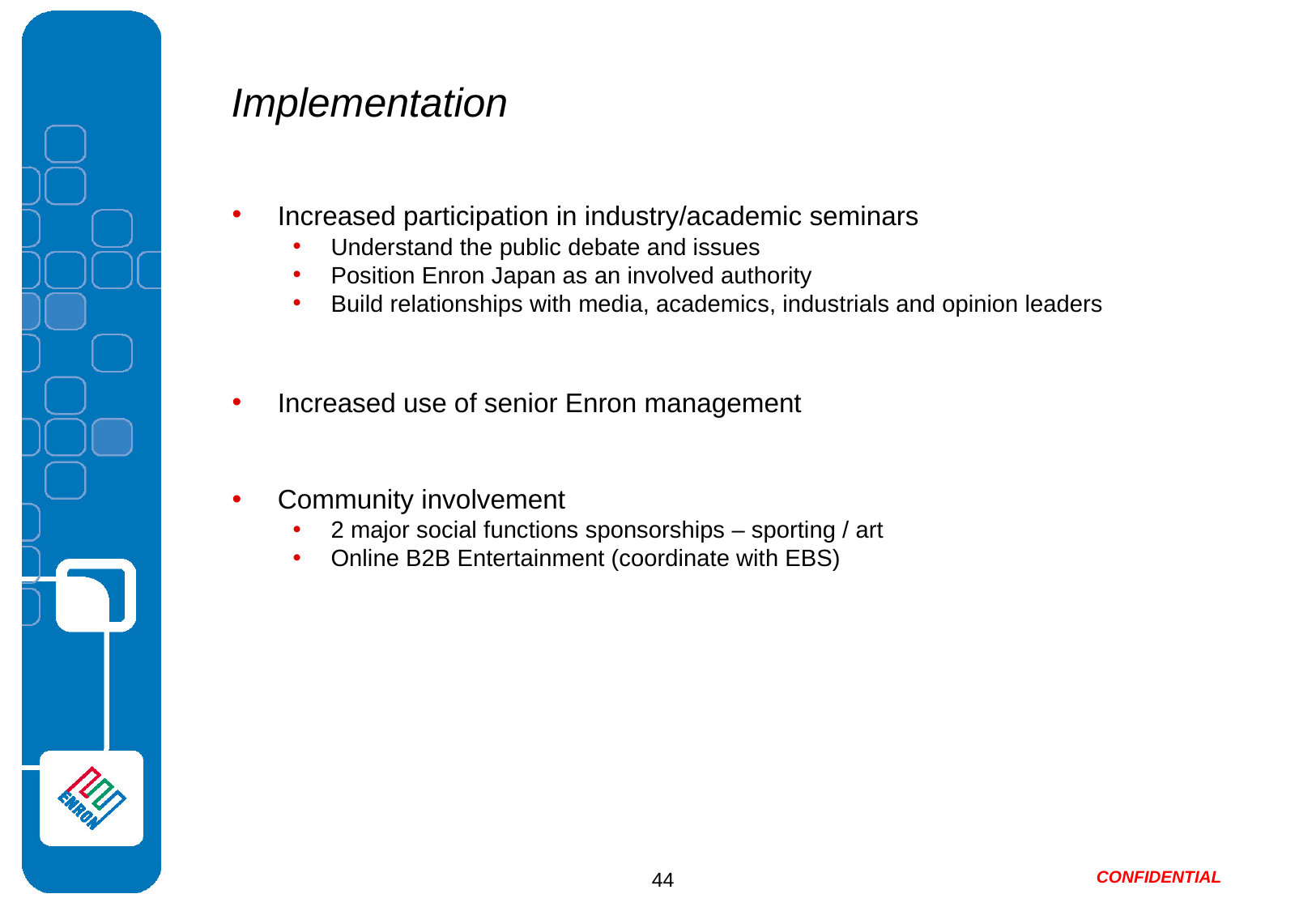

# Implementation
Increased participation in industry/academic seminars
Understand the public debate and issues
Position Enron Japan as an involved authority
Build relationships with media, academics, industrials and opinion leaders

Increased use of senior Enron management

Community involvement
2 major social functions sponsorships – sporting / art
Online B2B Entertainment (coordinate with EBS)
44